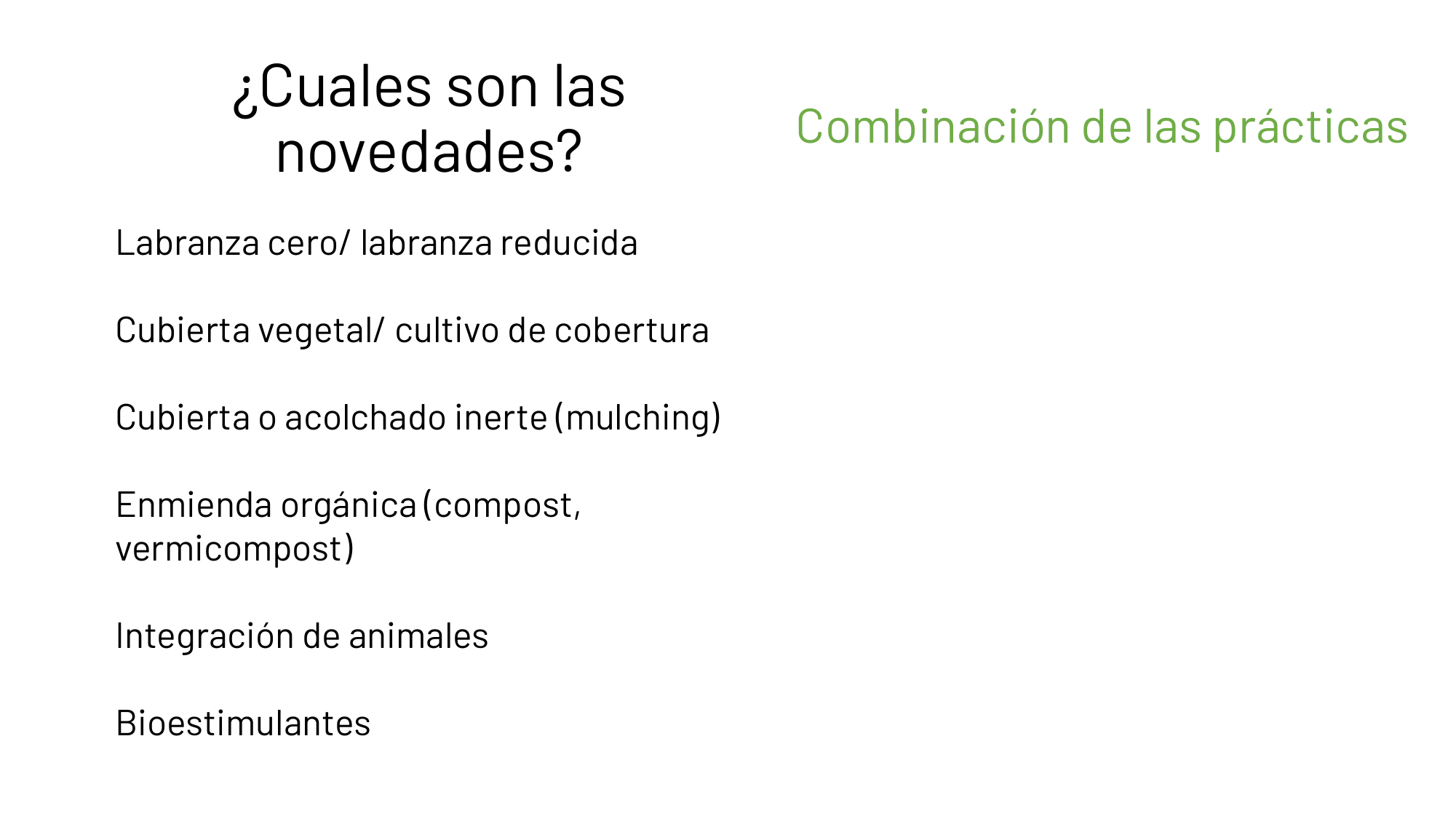

¿Cuales son las novedades?
# Combinación de las prácticas
Labranza cero/ labranza reducida

Cubierta vegetal/ cultivo de cobertura

Cubierta o acolchado inerte (mulching)

Enmienda orgánica (compost, vermicompost)

Integración de animales

Bioestimulantes